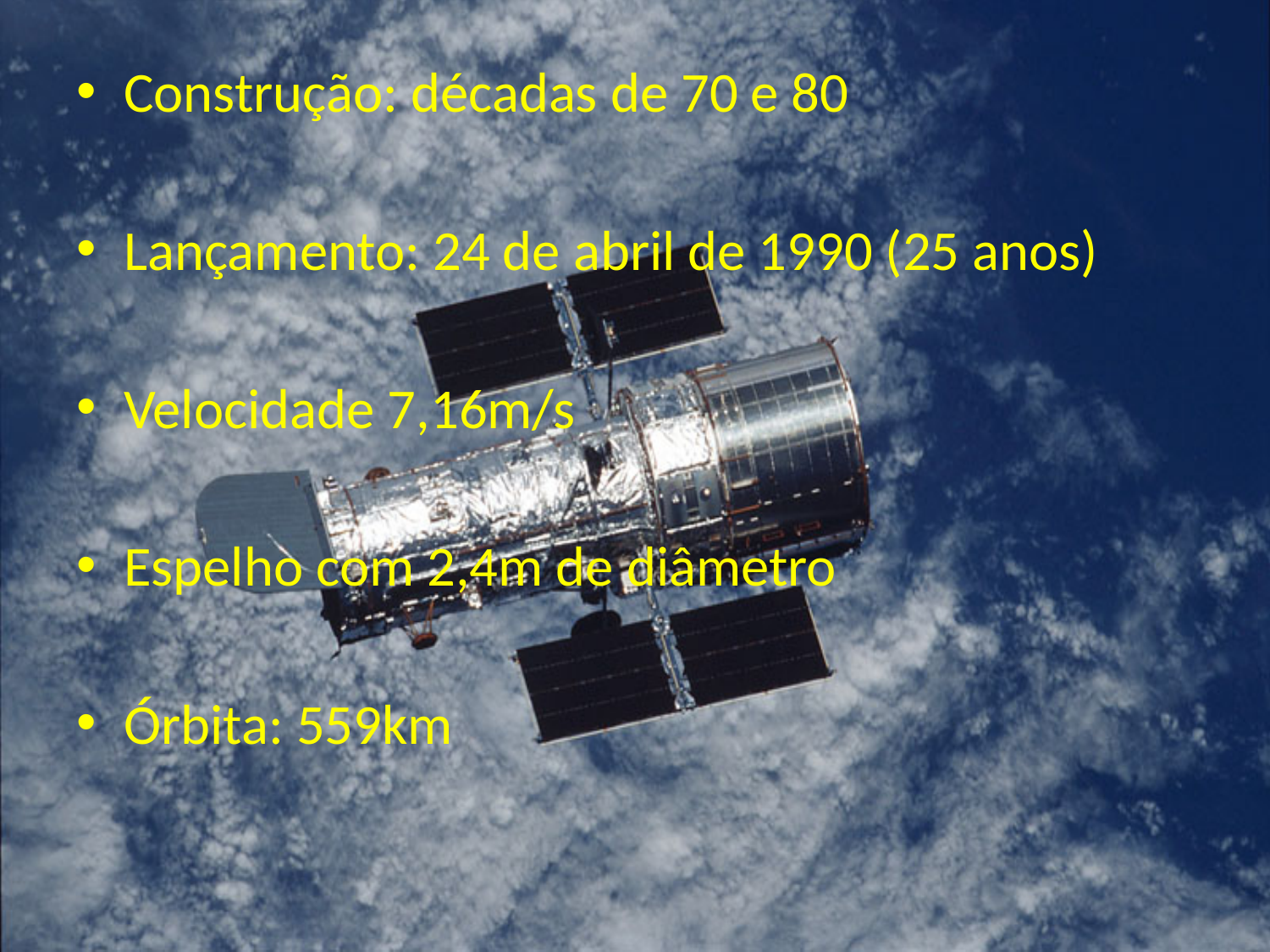

Construção: décadas de 70 e 80

Lançamento: 24 de abril de 1990 (25 anos)

Velocidade 7,16m/s

Espelho com 2,4m de diâmetro

Órbita: 559km